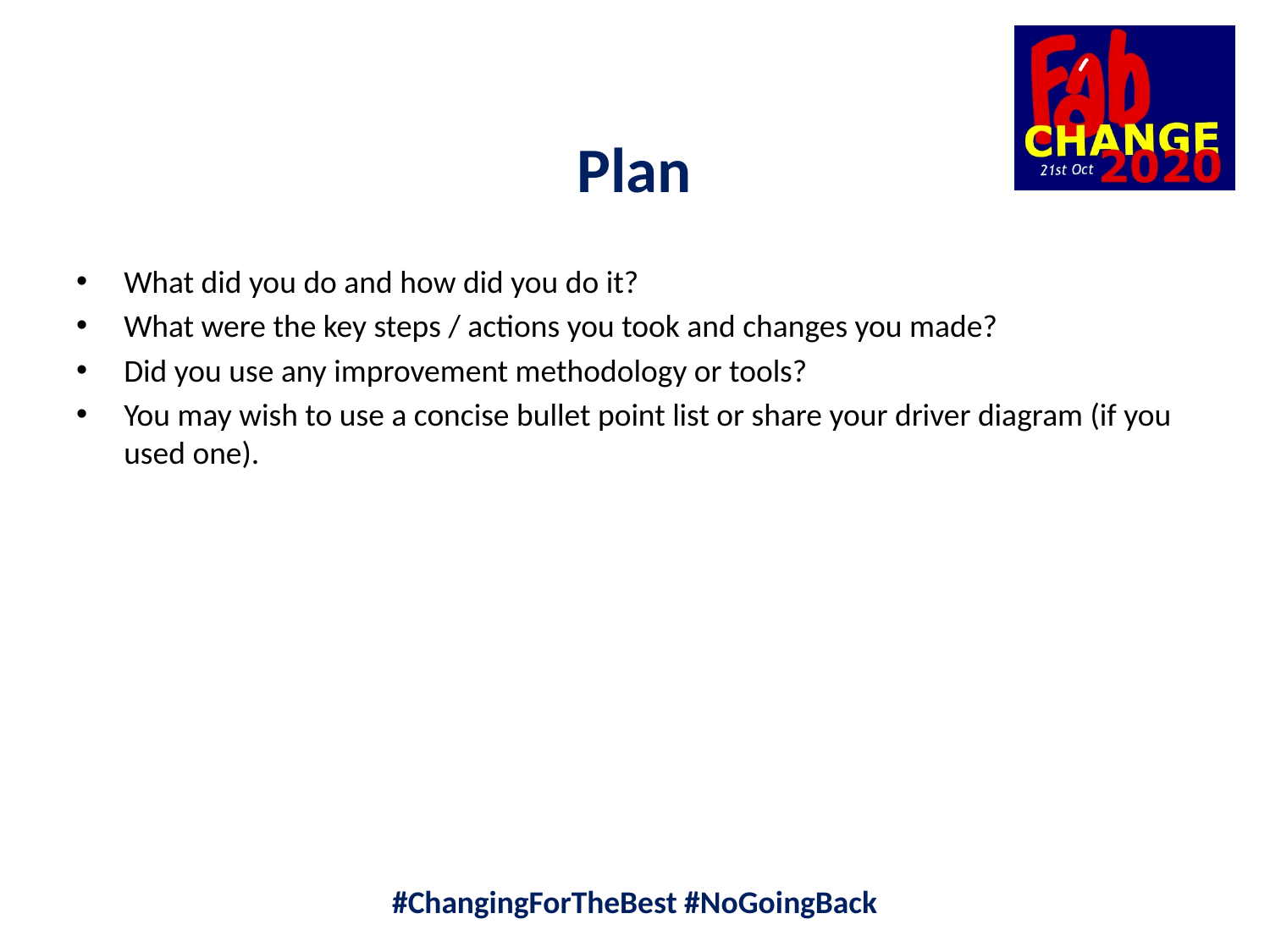

Plan

What did you do and how did you do it?
What were the key steps / actions you took and changes you made?
Did you use any improvement methodology or tools?
You may wish to use a concise bullet point list or share your driver diagram (if you used one).
#ChangingForTheBest #NoGoingBack